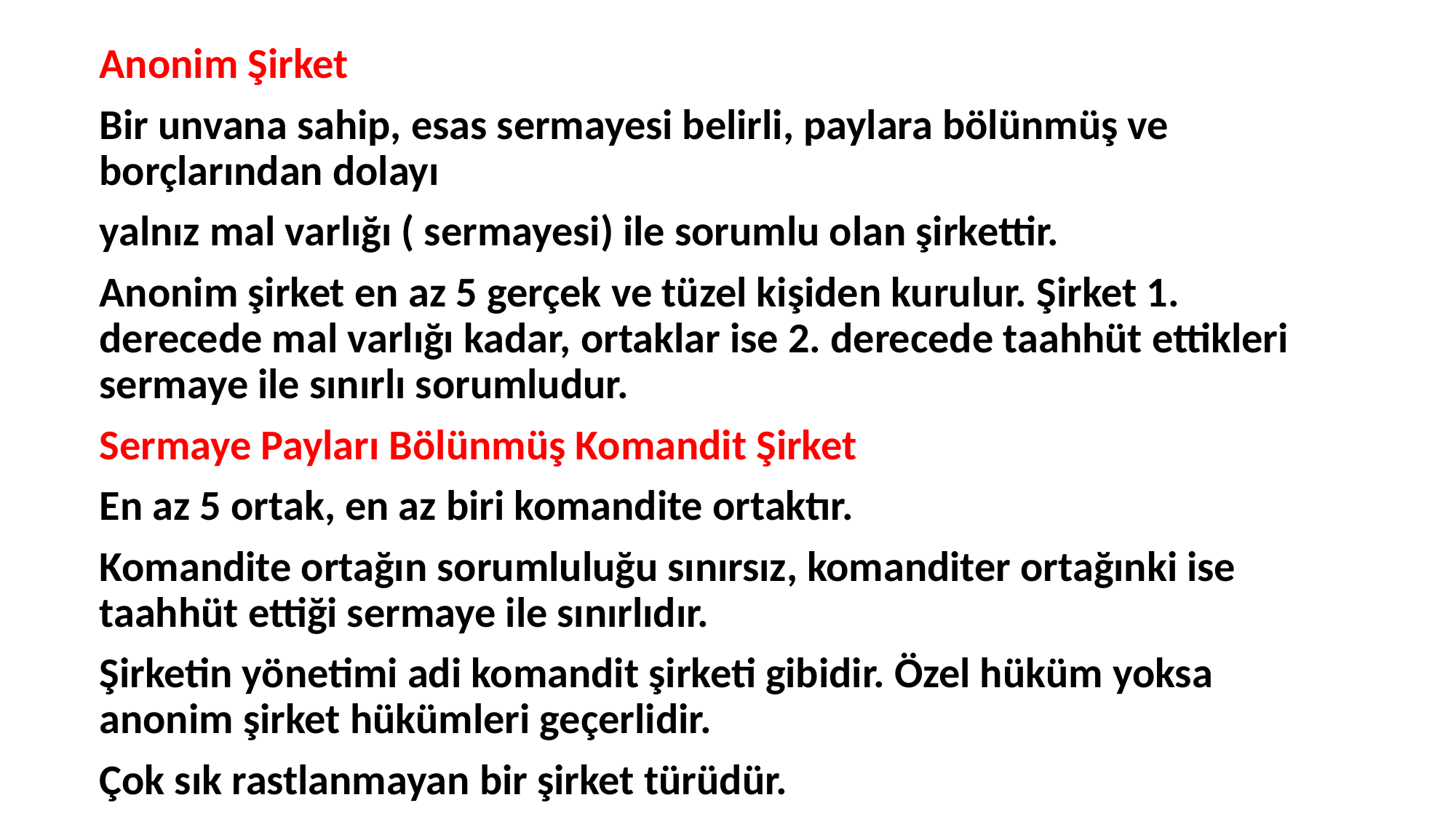

Anonim Şirket
Bir unvana sahip, esas sermayesi belirli, paylara bölünmüş ve borçlarından dolayı
yalnız mal varlığı ( sermayesi) ile sorumlu olan şirkettir.
Anonim şirket en az 5 gerçek ve tüzel kişiden kurulur. Şirket 1. derecede mal varlığı kadar, ortaklar ise 2. derecede taahhüt ettikleri sermaye ile sınırlı sorumludur.
Sermaye Payları Bölünmüş Komandit Şirket
En az 5 ortak, en az biri komandite ortaktır.
Komandite ortağın sorumluluğu sınırsız, komanditer ortağınki ise taahhüt ettiği sermaye ile sınırlıdır.
Şirketin yönetimi adi komandit şirketi gibidir. Özel hüküm yoksa anonim şirket hükümleri geçerlidir.
Çok sık rastlanmayan bir şirket türüdür.